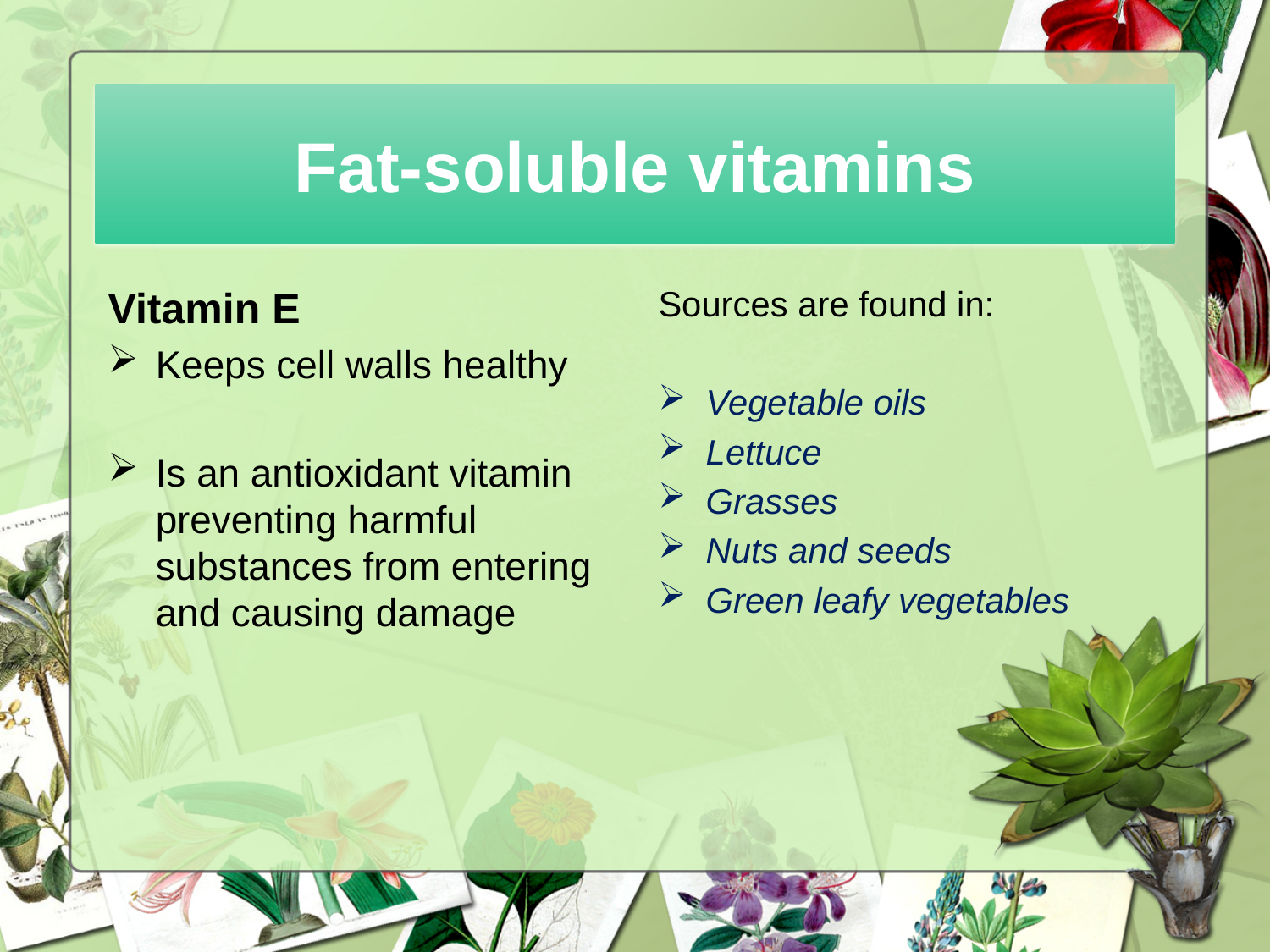

# Fat-soluble vitamins
Vitamin E
Keeps cell walls healthy

Is an antioxidant vitamin preventing harmful substances from entering and causing damage
Sources are found in:

Vegetable oils
Lettuce
Grasses
Nuts and seeds
Green leafy vegetables